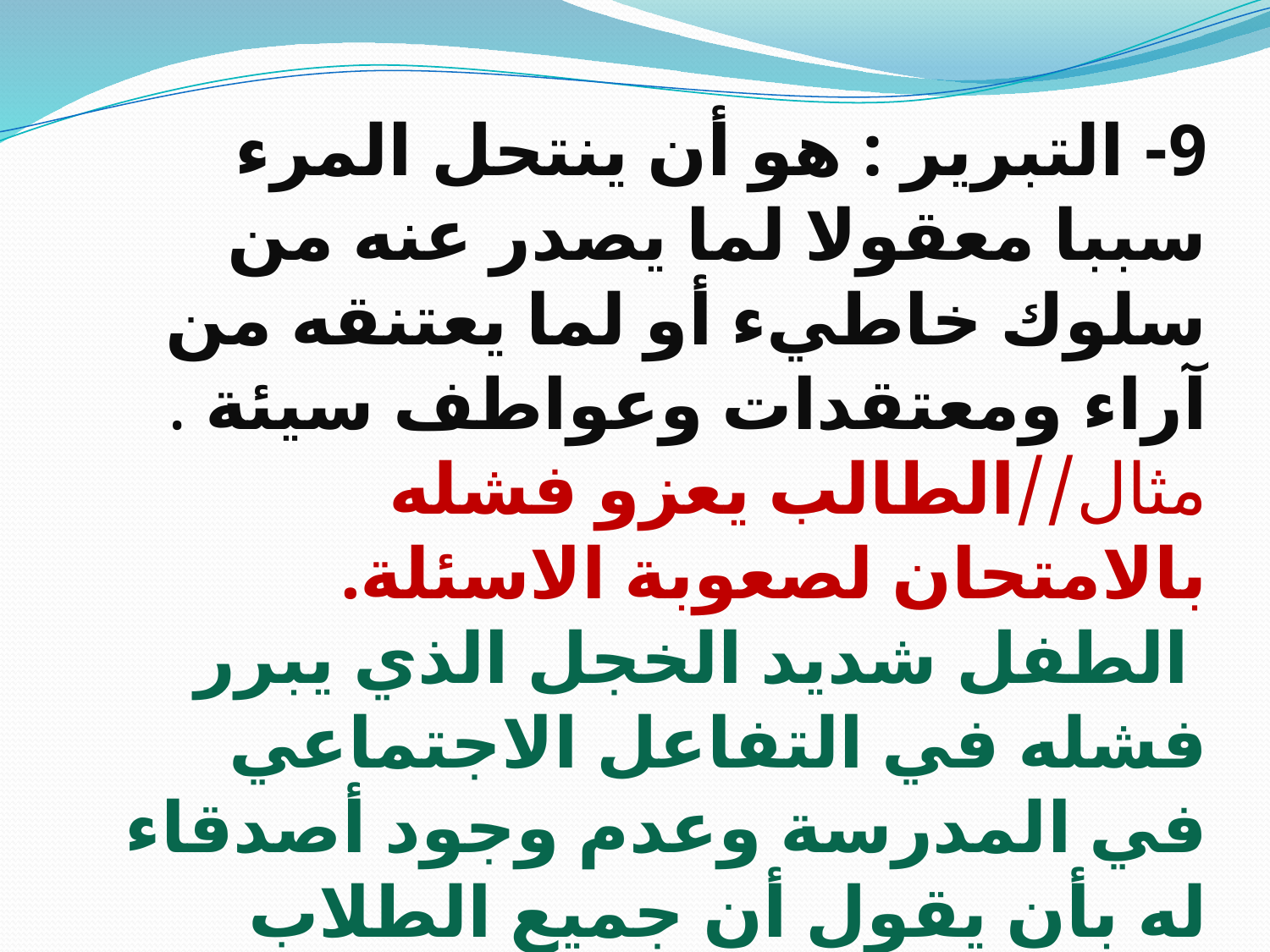

9- التبرير : هو أن ينتحل المرء سببا معقولا لما يصدر عنه من سلوك خاطيء أو لما يعتنقه من آراء ومعتقدات وعواطف سيئة .
مثال//الطالب يعزو فشله بالامتحان لصعوبة الاسئلة.
 الطفل شديد الخجل الذي يبرر فشله في التفاعل الاجتماعي في المدرسة وعدم وجود أصدقاء له بأن يقول أن جميع الطلاب على مستوى خلقي وضيع وهو لا يحب أن يكون مثلهم إنما هو يبرر خجله ولكن بطريقة لا تمسه